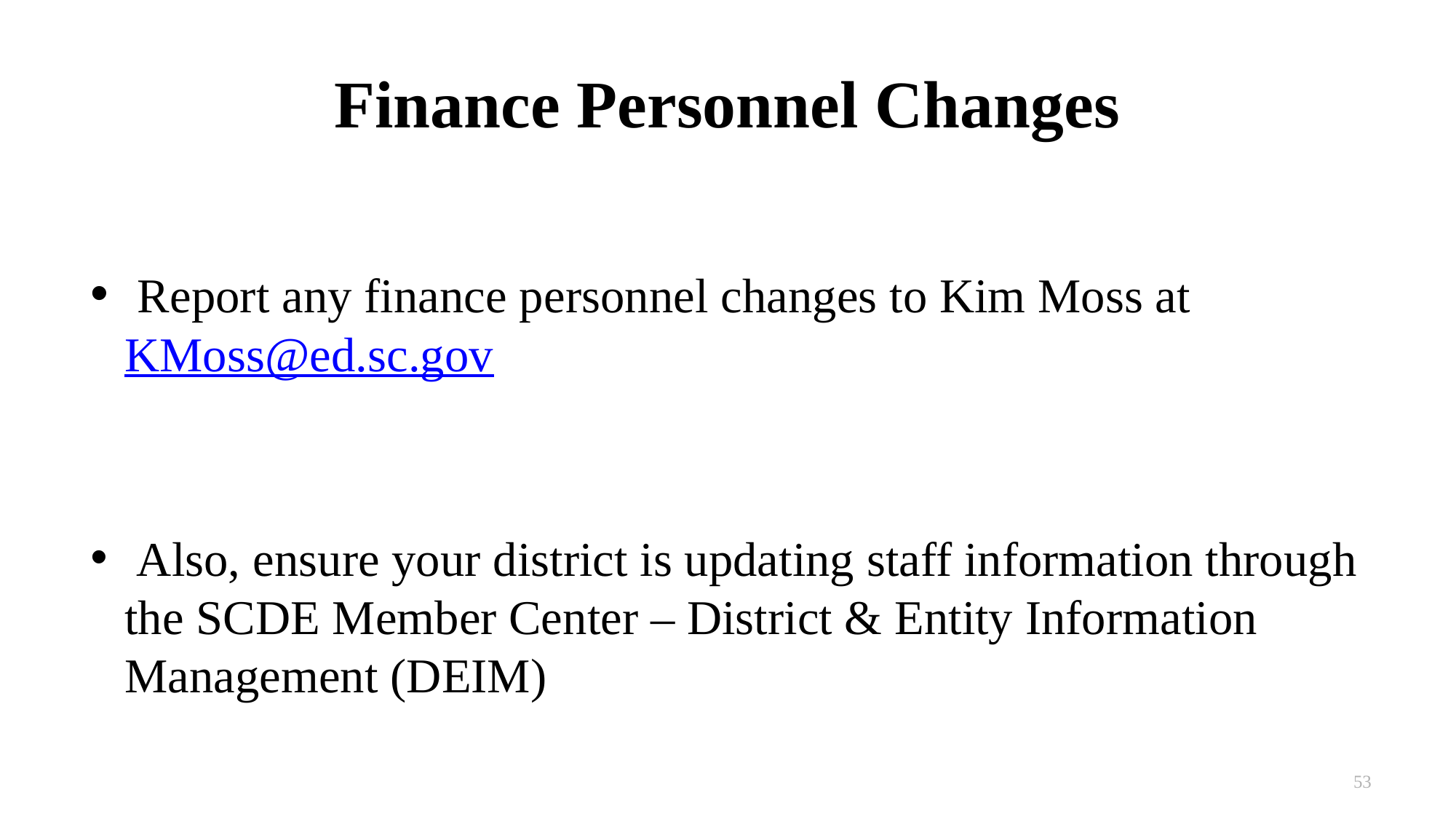

53
# Finance Personnel Changes

 Report any finance personnel changes to Kim Moss at KMoss@ed.sc.gov

 Also, ensure your district is updating staff information through the SCDE Member Center – District & Entity Information Management (DEIM)